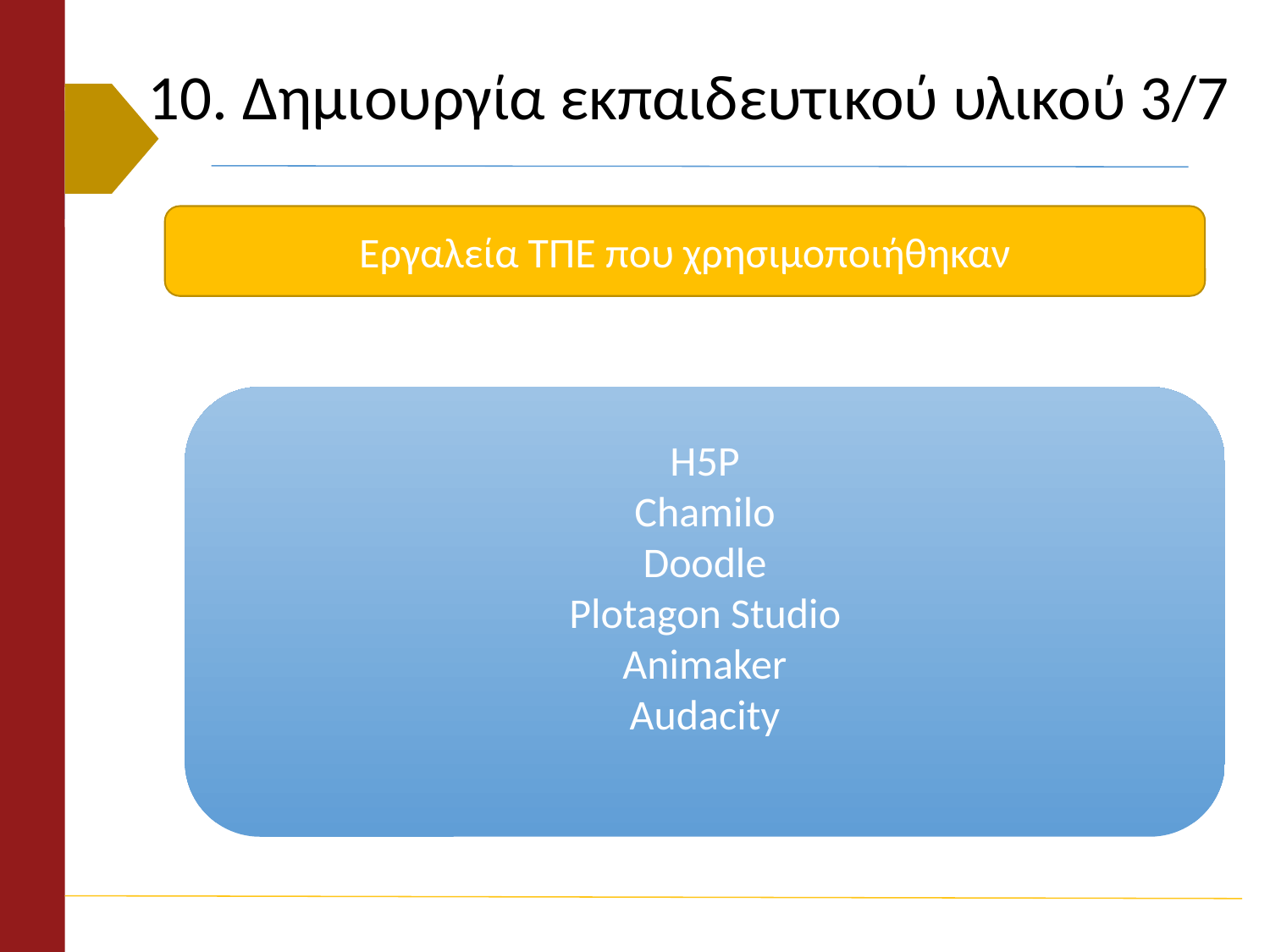

# 10. Δημιουργία εκπαιδευτικού υλικού 3/7
Εργαλεία ΤΠΕ που χρησιμοποιήθηκαν
Η5Ρ
Chamilo
Doodle
Plotagon Studio
Animaker
Audacity